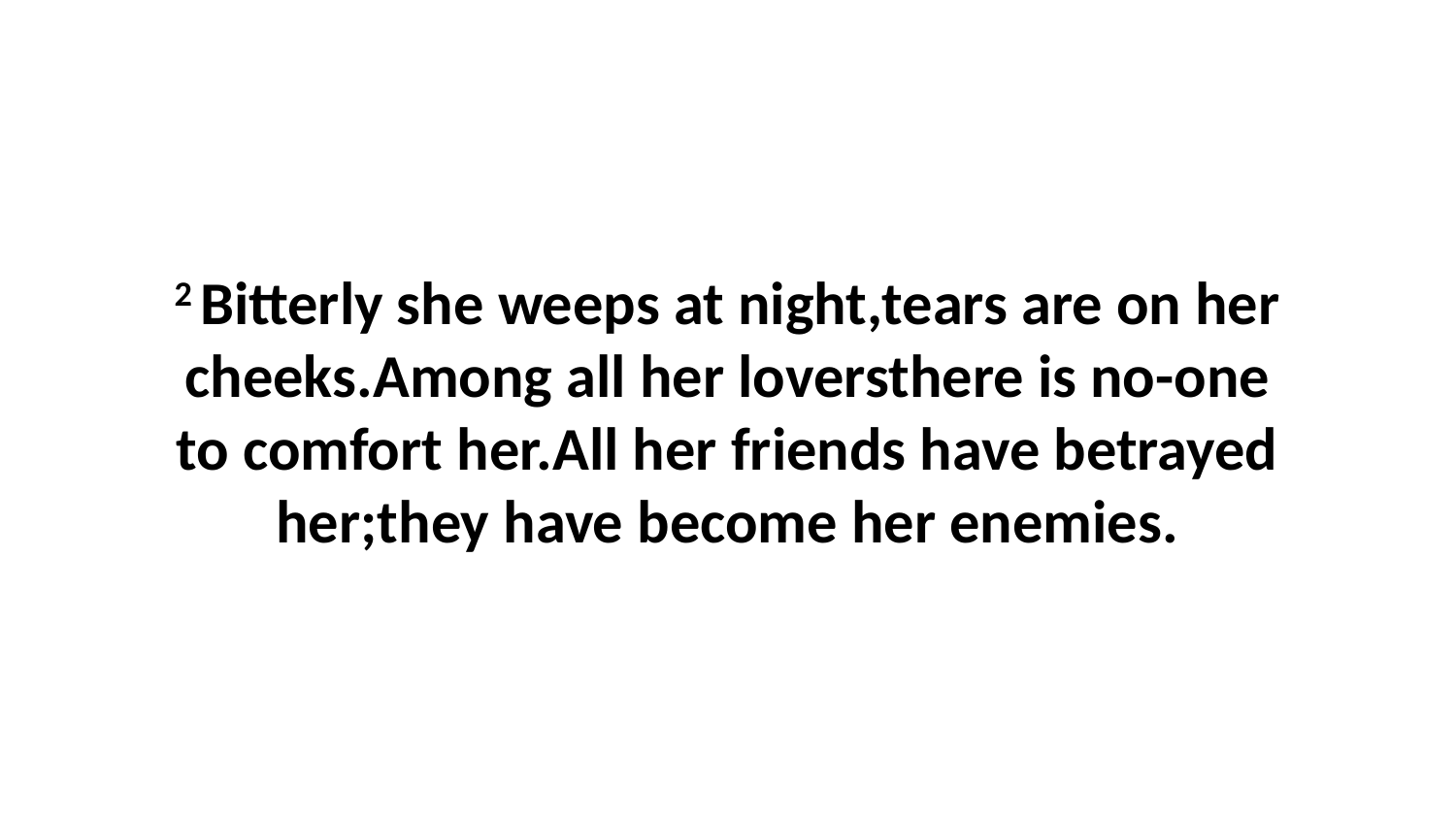

2 Bitterly she weeps at night,tears are on her cheeks.Among all her loversthere is no-one to comfort her.All her friends have betrayed her;they have become her enemies.